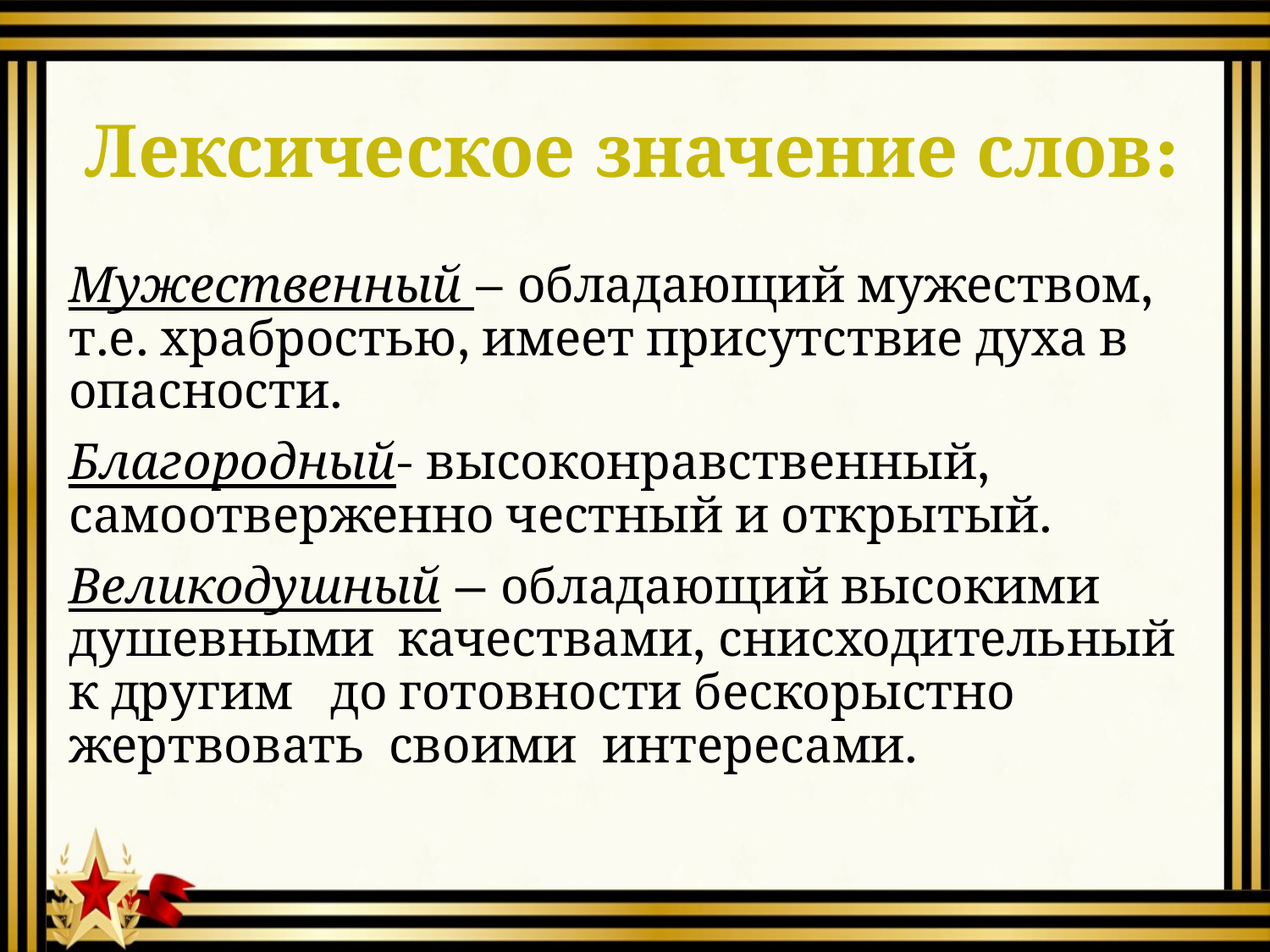

# Лексическое значение слов:
Мужественный – обладающий мужеством, т.е. храбростью, имеет присутствие духа в опасности.
Благородный- высоконравственный, самоотверженно честный и открытый.
Великодушный – обладающий высокими  душевными  качествами, снисходительный к другим   до готовности бескорыстно жертвовать  своими  интересами.